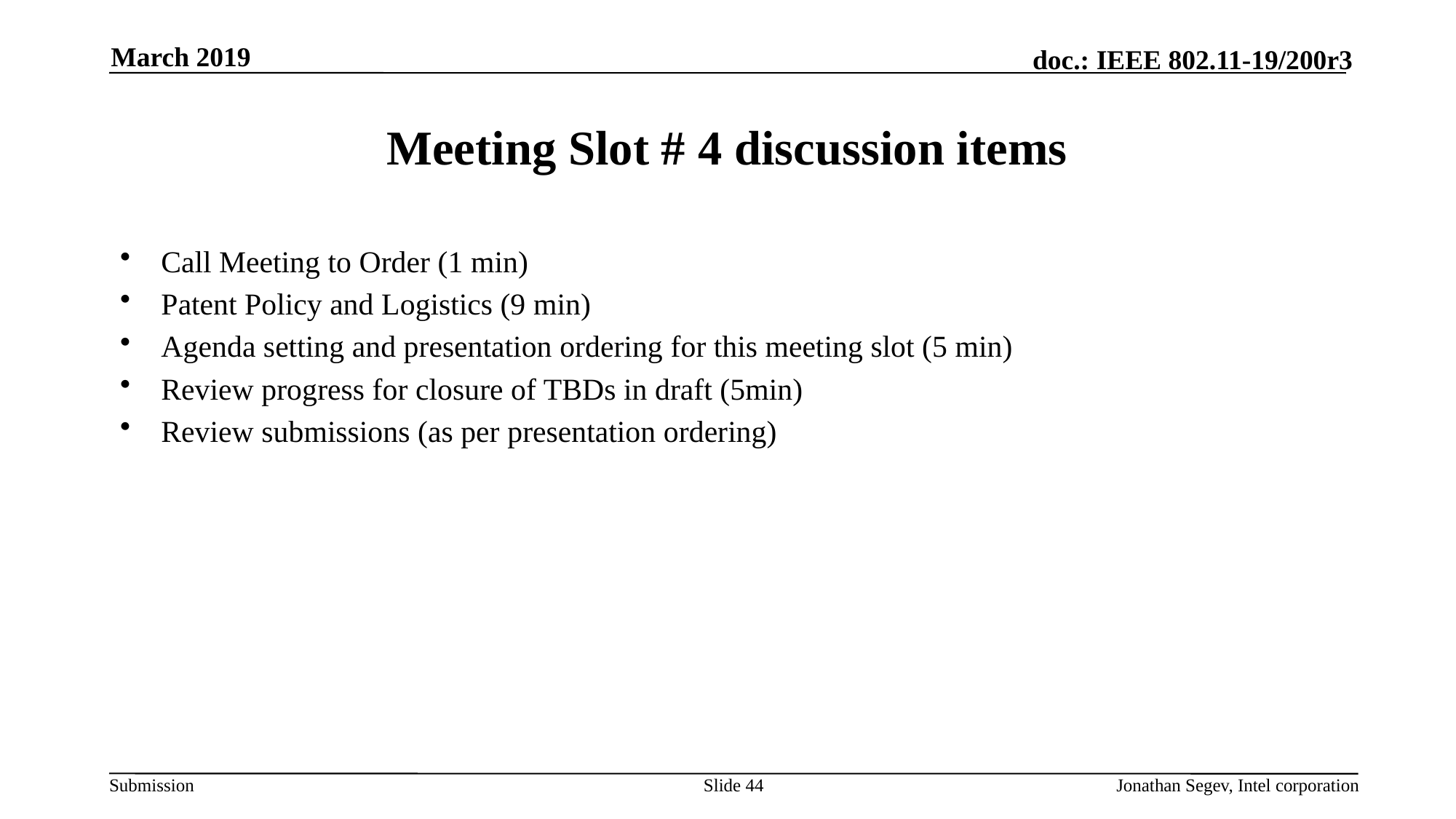

March 2019
# Meeting Slot # 4 discussion items
Call Meeting to Order (1 min)
Patent Policy and Logistics (9 min)
Agenda setting and presentation ordering for this meeting slot (5 min)
Review progress for closure of TBDs in draft (5min)
Review submissions (as per presentation ordering)

Slide 44
Jonathan Segev, Intel corporation